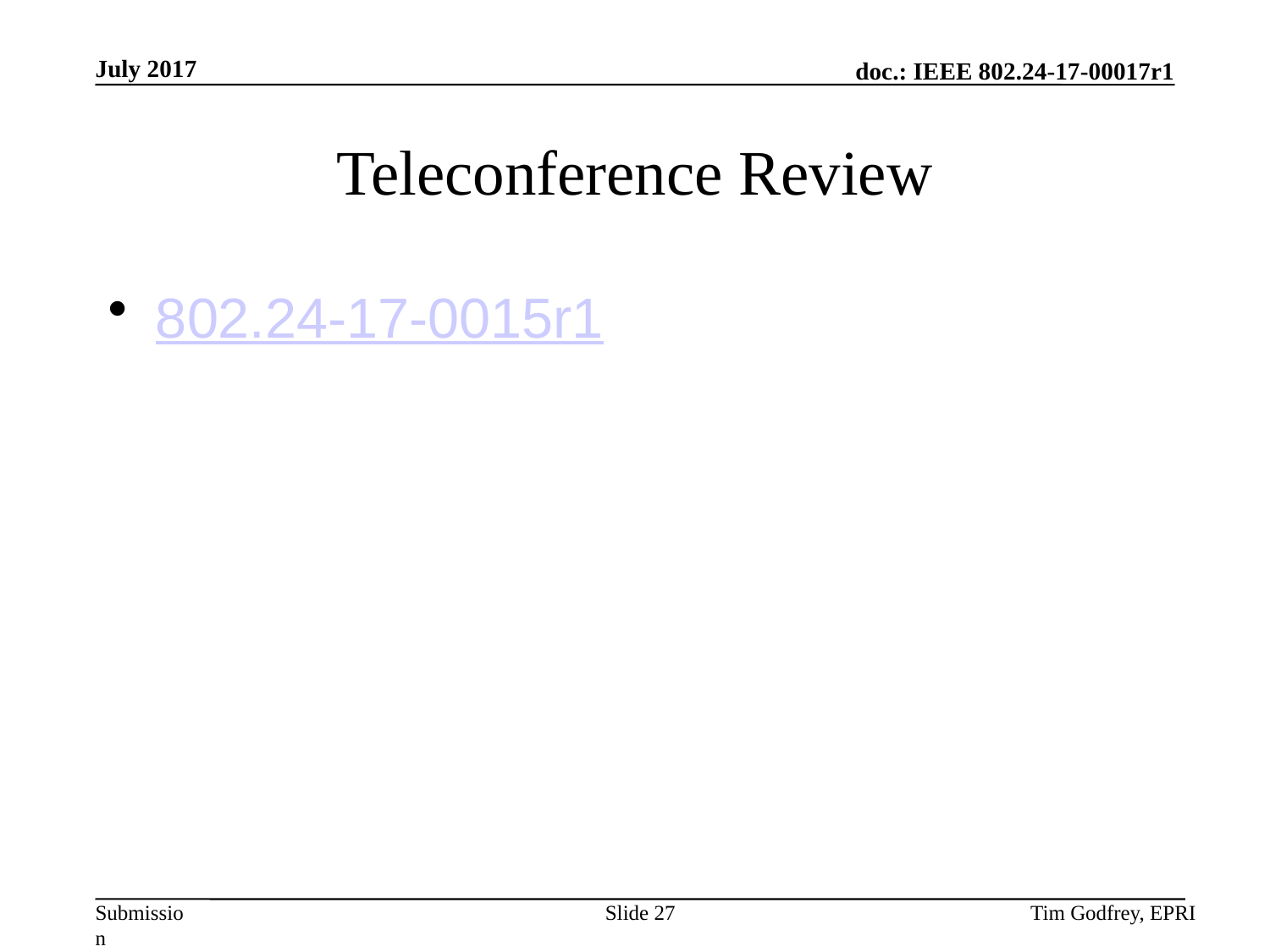

# Teleconference Review
802.24-17-0015r1

Slide 27
Tim Godfrey, EPRI